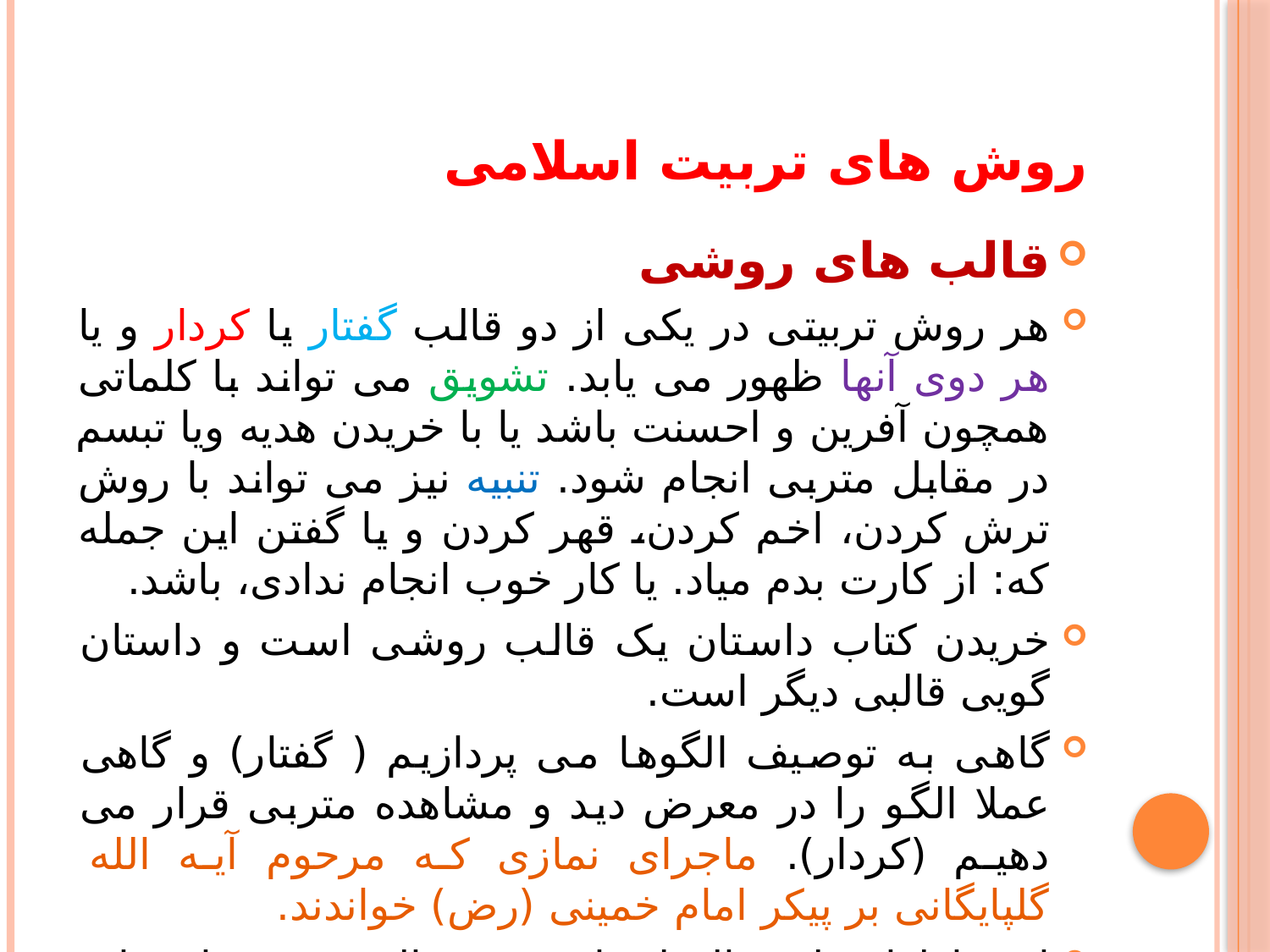

# روش های تربیت اسلامی
قالب های روشی
هر روش تربیتی در یکی از دو قالب گفتار یا کردار و یا هر دوی آنها ظهور می یابد. تشویق می تواند با کلماتی همچون آفرین و احسنت باشد یا با خریدن هدیه ویا تبسم در مقابل متربی انجام شود. تنبیه نیز می تواند با روش ترش کردن، اخم کردن، قهر کردن و یا گفتن این جمله که: از کارت بدم میاد. یا کار خوب انجام ندادی، باشد.
خریدن کتاب داستان یک قالب روشی است و داستان گویی قالبی دیگر است.
گاهی به توصیف الگوها می پردازیم ( گفتار) و گاهی عملا الگو را در معرض دید و مشاهده متربی قرار می دهیم (کردار). ماجرای نمازی که مرحوم آیه الله گلپایگانی بر پیکر امام خمینی (رض) خواندند.
ائمه اطهار علیهم السلام از هر دو قالب روشی استفاده می کردند. و سیره عملی آن بزرگواران نیز بیانگر روش کرداری آنان بود.